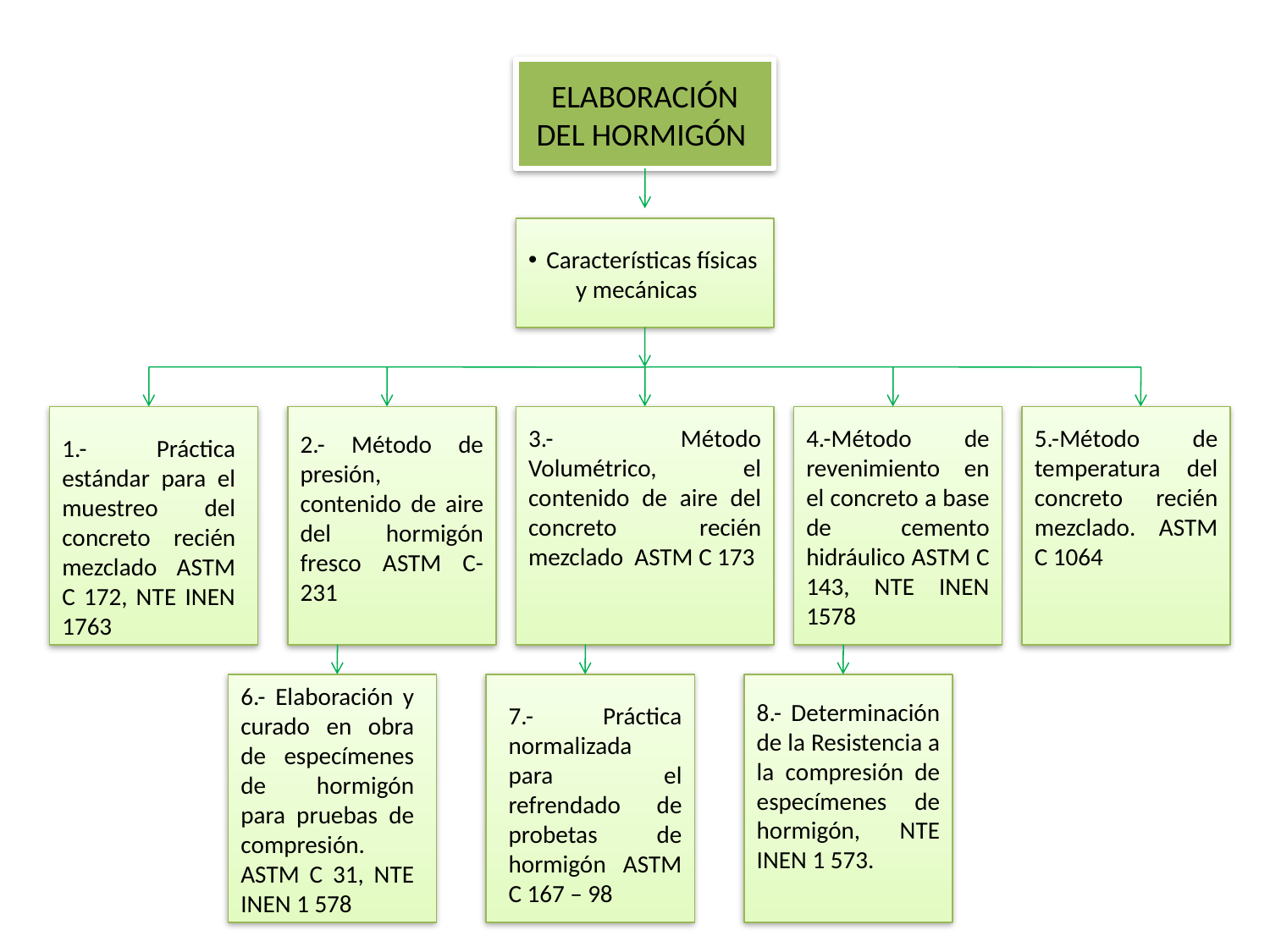

ELABORACIÓN DEL HORMIGÓN

 Características físicas y mecánicas

3.- Método Volumétrico, el contenido de aire del concreto recién mezclado  ASTM C 173
4.-Método de revenimiento en el concreto a base de cemento hidráulico ASTM C 143, NTE INEN 1578
5.-Método de temperatura del concreto recién mezclado. ASTM C 1064
2.- Método de presión, contenido de aire del hormigón fresco ASTM C- 231
1.- Práctica estándar para el muestreo del concreto recién mezclado ASTM C 172, NTE INEN 1763

6.- Elaboración y curado en obra de especímenes de hormigón para pruebas de compresión. ASTM C 31, NTE INEN 1 578

8.- Determinación de la Resistencia a la compresión de especímenes de hormigón, NTE INEN 1 573.
7.- Práctica normalizada para el refrendado de probetas de hormigón ASTM C 167 – 98